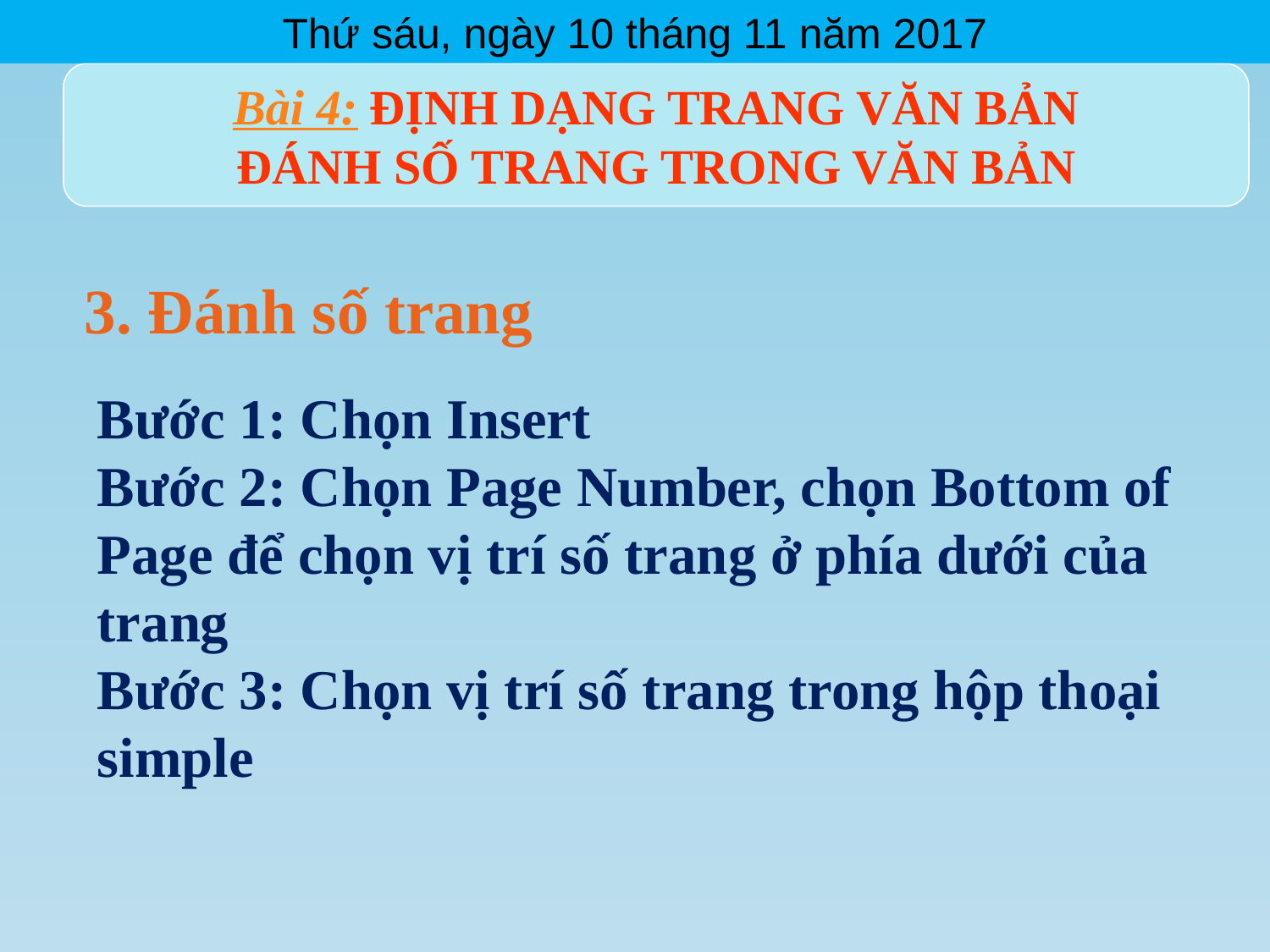

Thứ sáu, ngày 10 tháng 11 năm 2017
Bài 4: ĐỊNH DẠNG TRANG VĂN BẢN
ĐÁNH SỐ TRANG TRONG VĂN BẢN
3. Đánh số trang
Bước 1: Chọn Insert
Bước 2: Chọn Page Number, chọn Bottom of Page để chọn vị trí số trang ở phía dưới của trang
Bước 3: Chọn vị trí số trang trong hộp thoại simple